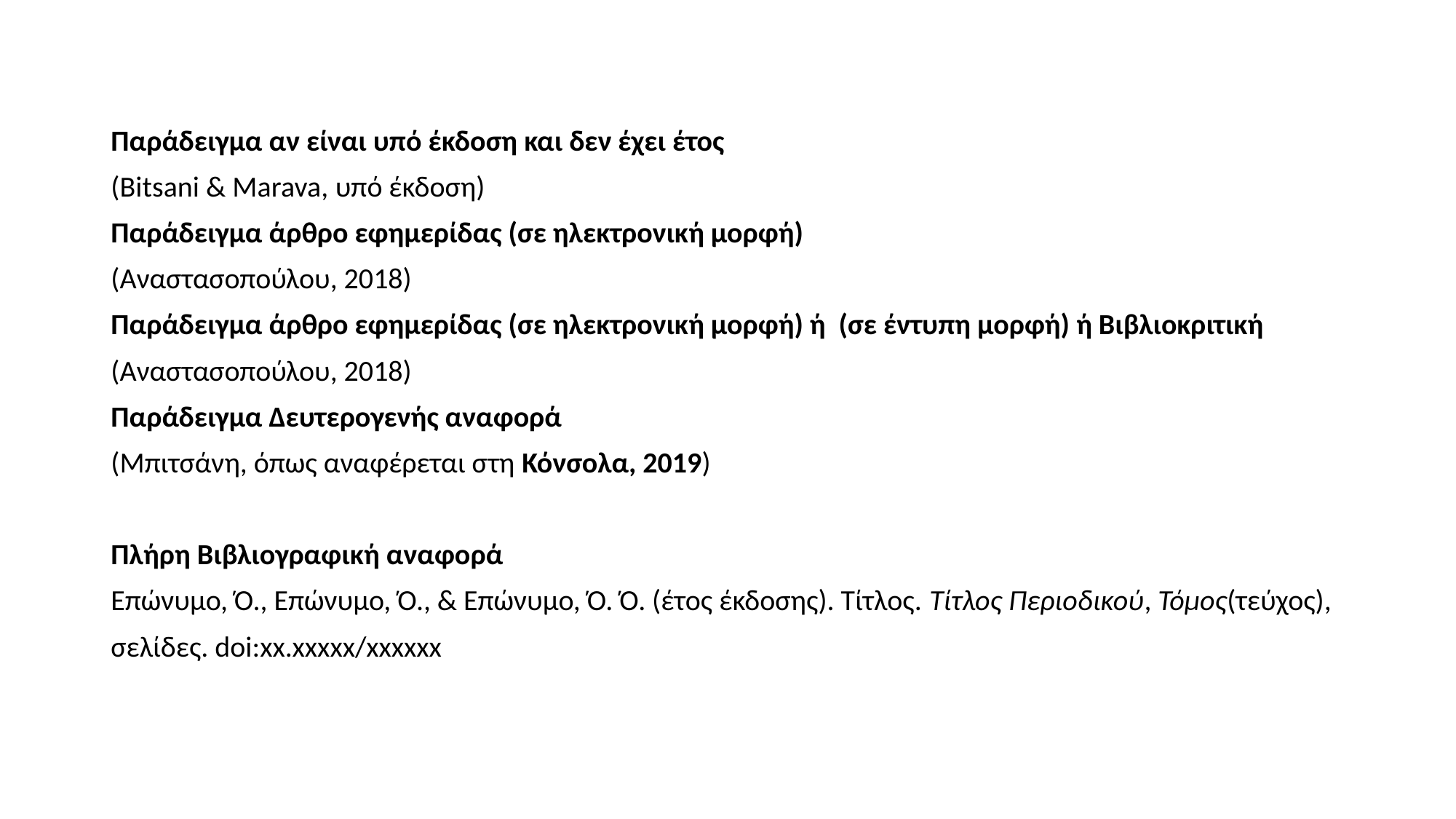

Παράδειγμα αν είναι υπό έκδοση και δεν έχει έτος
(Bitsani & Marava, υπό έκδοση)
Παράδειγμα άρθρο εφημερίδας (σε ηλεκτρονική μορφή)
(Αναστασοπούλου, 2018)
Παράδειγμα άρθρο εφημερίδας (σε ηλεκτρονική μορφή) ή  (σε έντυπη μορφή) ή Βιβλιοκριτική
(Αναστασοπούλου, 2018)
Παράδειγμα Δευτερογενής αναφορά
(Μπιτσάνη, όπως αναφέρεται στη Κόνσολα, 2019)

Πλήρη Βιβλιογραφική αναφορά
Επώνυμο, Ό., Επώνυμο, Ό., & Επώνυμο, Ό. Ό. (έτος έκδοσης). Τίτλος. Τίτλος Περιοδικού, Τόμος(τεύχος), σελίδες. doi:xx.xxxxx/xxxxxx